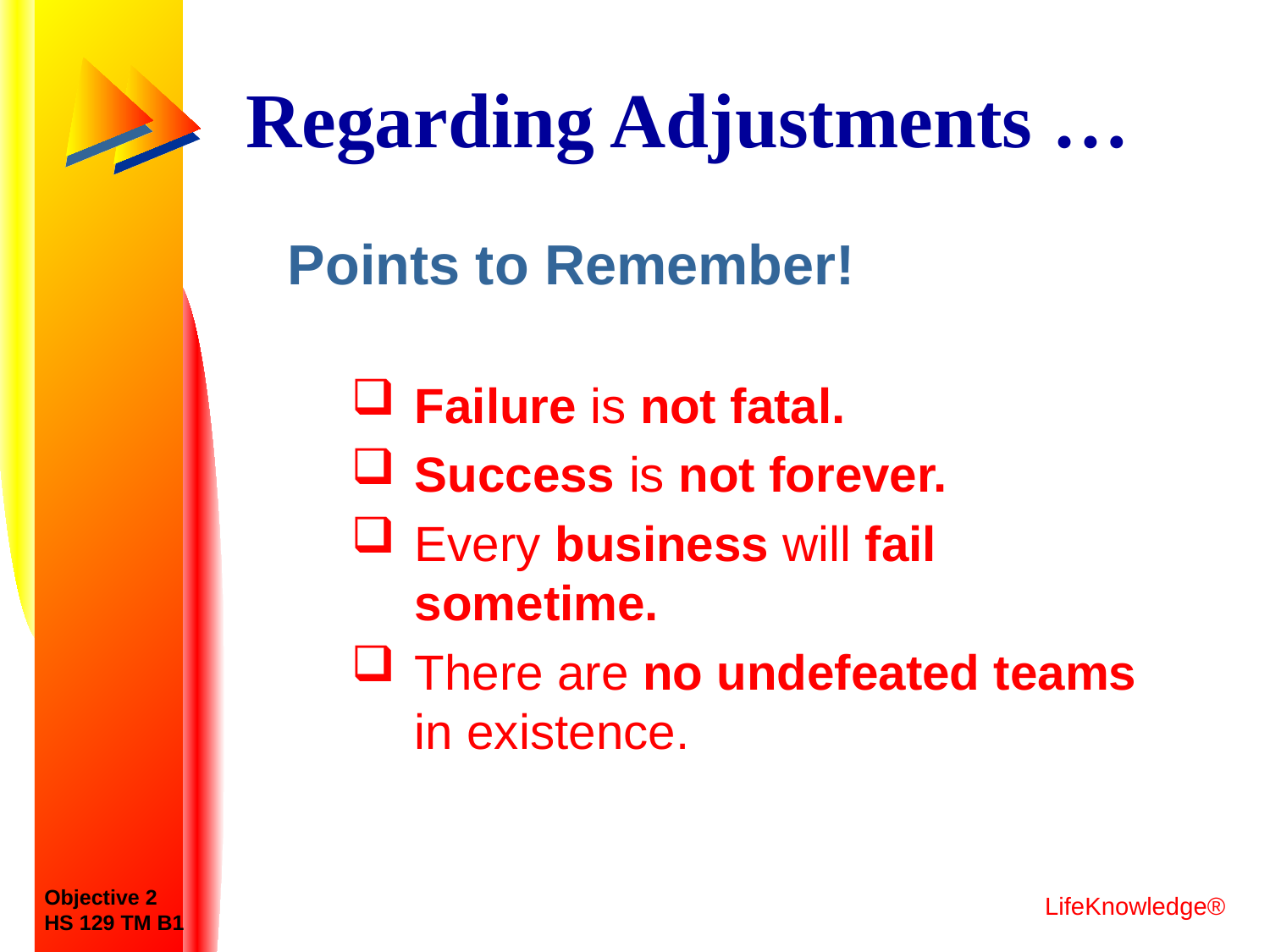

# Regarding Adjustments …
Points to Remember!
Failure is not fatal.
Success is not forever.
Every business will fail sometime.
There are no undefeated teams in existence.
Objective 2
HS 129 TM B1
LifeKnowledge®